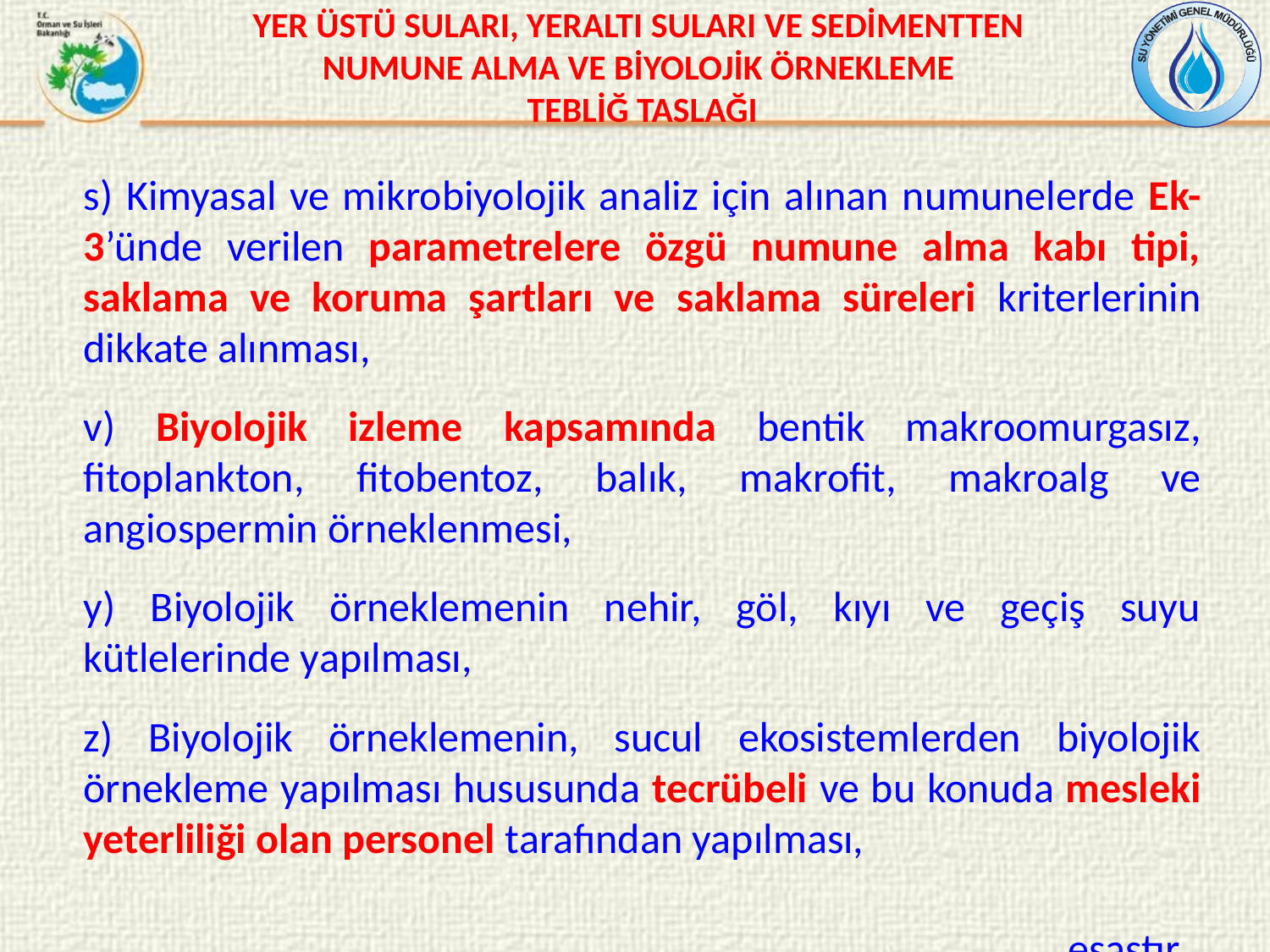

YER ÜSTÜ SULARI, YERALTI SULARI VE SEDİMENTTEN
NUMUNE ALMA VE BİYOLOJİK ÖRNEKLEME
TEBLİĞ TASLAĞI

s) Kimyasal ve mikrobiyolojik analiz için alınan numunelerde Ek-3’ünde verilen parametrelere özgü numune alma kabı tipi, saklama ve koruma şartları ve saklama süreleri kriterlerinin dikkate alınması,

v) Biyolojik izleme kapsamında bentik makroomurgasız, fitoplankton, fitobentoz, balık, makrofit, makroalg ve angiospermin örneklenmesi,

y) Biyolojik örneklemenin nehir, göl, kıyı ve geçiş suyu kütlelerinde yapılması,

z) Biyolojik örneklemenin, sucul ekosistemlerden biyolojik örnekleme yapılması hususunda tecrübeli ve bu konuda mesleki yeterliliği olan personel tarafından yapılması,
  							          esastır.